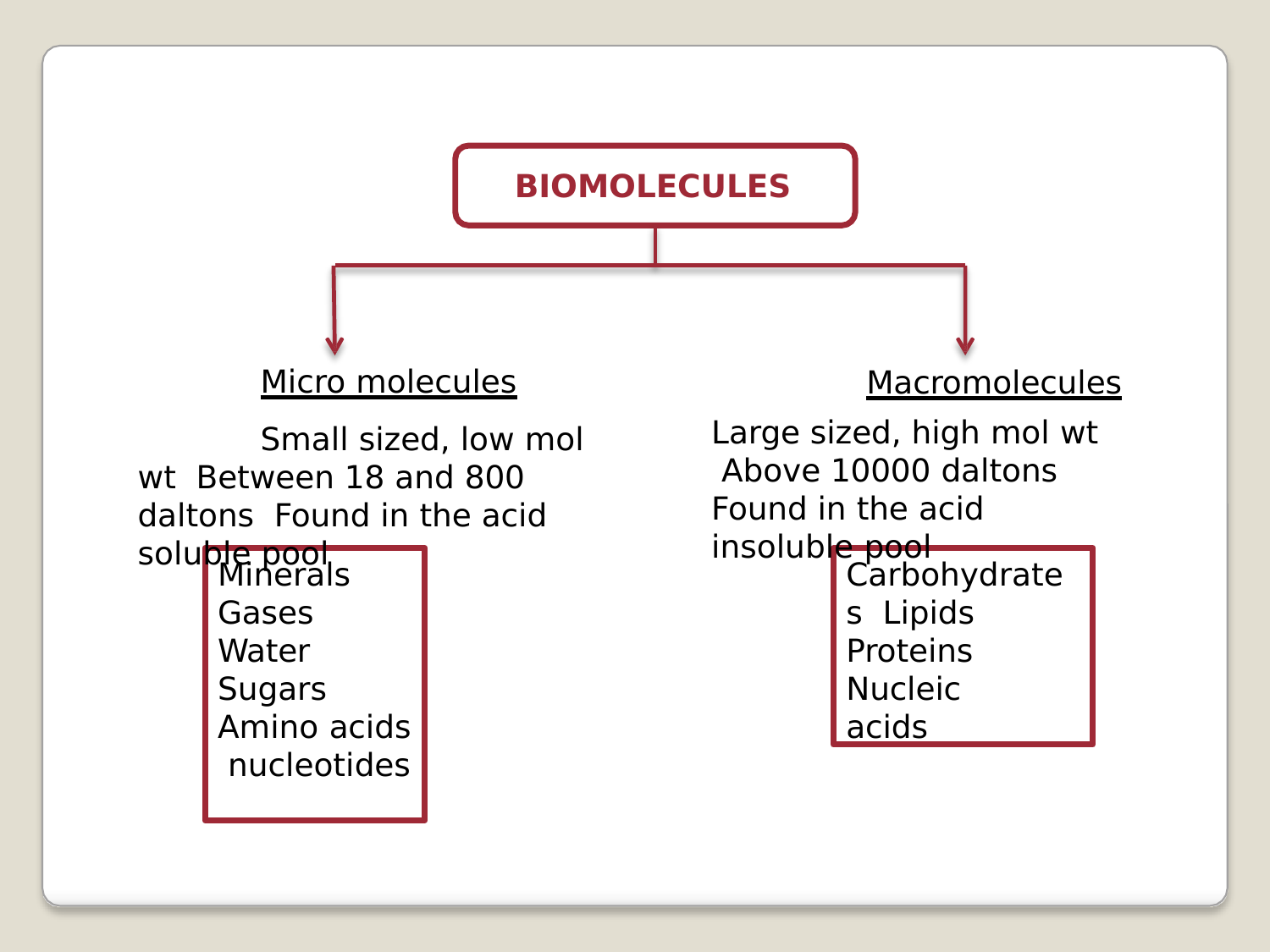

# BIOMOLECULES

Micro molecules
Small sized, low mol wt  Between 18 and 800 daltons  Found in the acid soluble pool
Macromolecules
Large sized, high mol wt  Above 10000 daltons
Found in the acid insoluble pool
Minerals  Gases  Water  Sugars  Amino acids  nucleotides
Carbohydrates  Lipids
Proteins  Nucleic acids